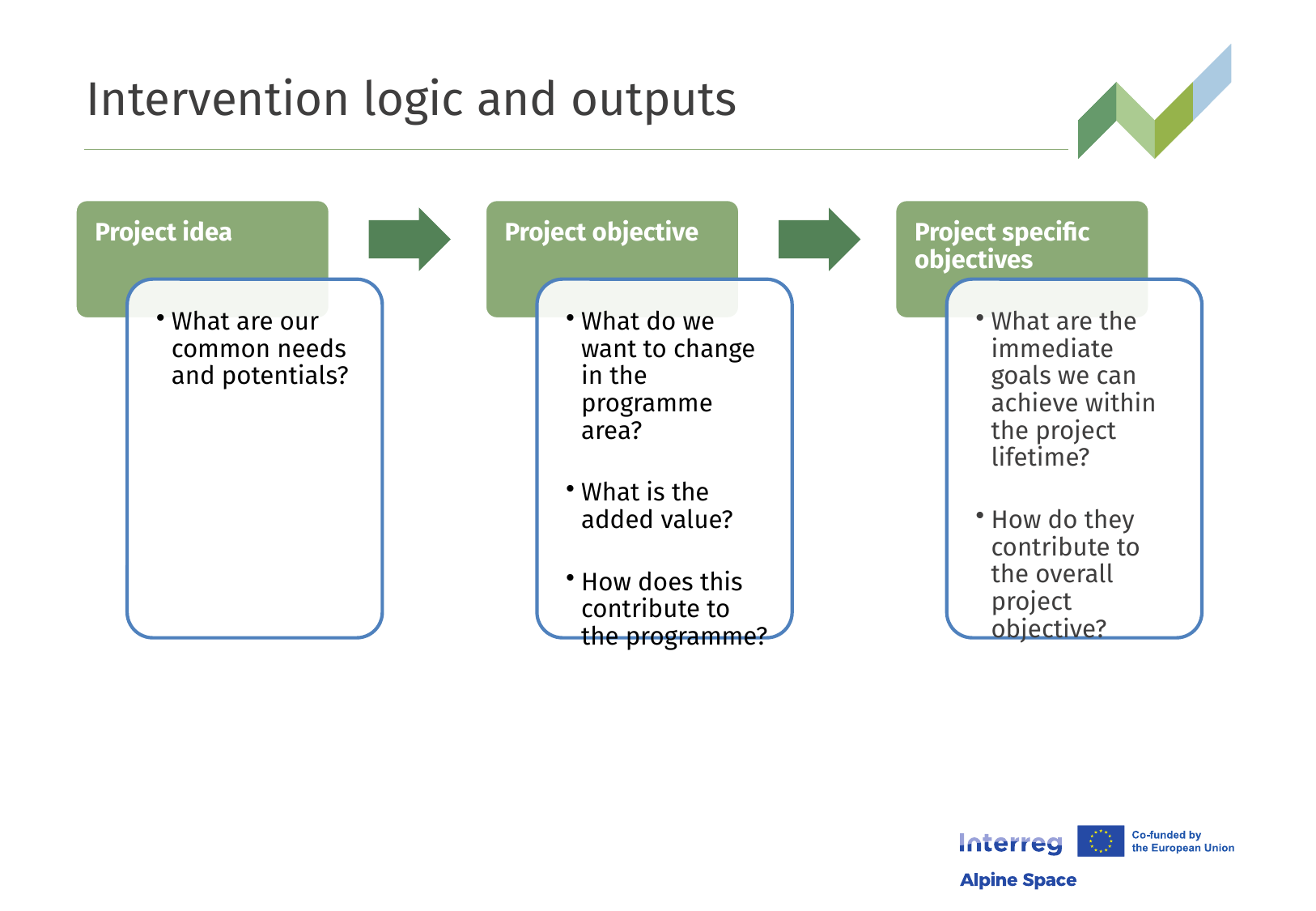

# Intervention logic and outputs
Project idea
What are our common needs and potentials?

Project objective
What do we want to change in the programme area?

What is the added value?

How does this contribute to the programme?

Project specific objectives
What are the immediate goals we can achieve within the project lifetime?

How do they contribute to the overall project objective?